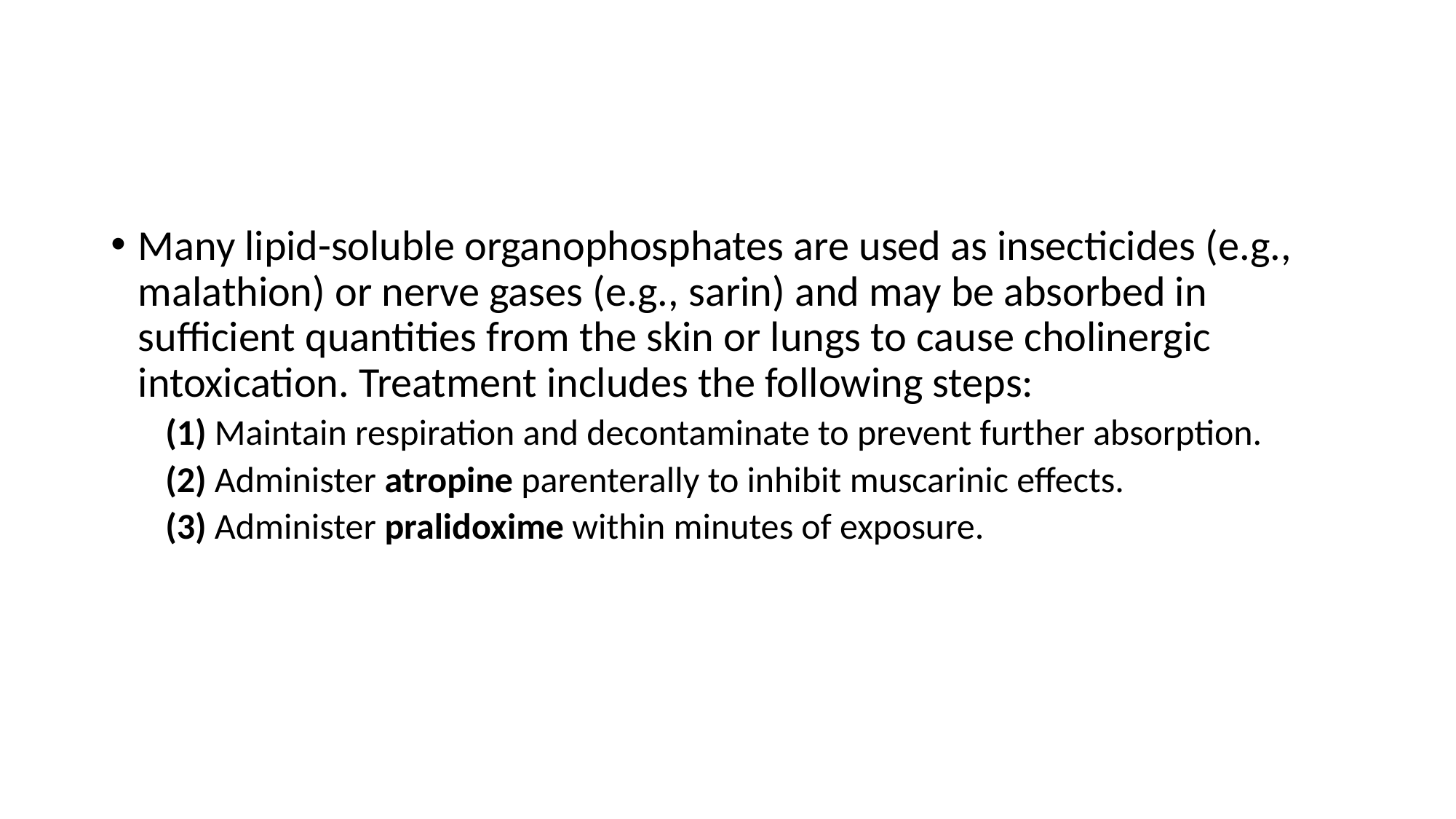

#
Many lipid-soluble organophosphates are used as insecticides (e.g., malathion) or nerve gases (e.g., sarin) and may be absorbed in sufficient quantities from the skin or lungs to cause cholinergic intoxication. Treatment includes the following steps:
(1) Maintain respiration and decontaminate to prevent further absorption.
(2) Administer atropine parenterally to inhibit muscarinic effects.
(3) Administer pralidoxime within minutes of exposure.